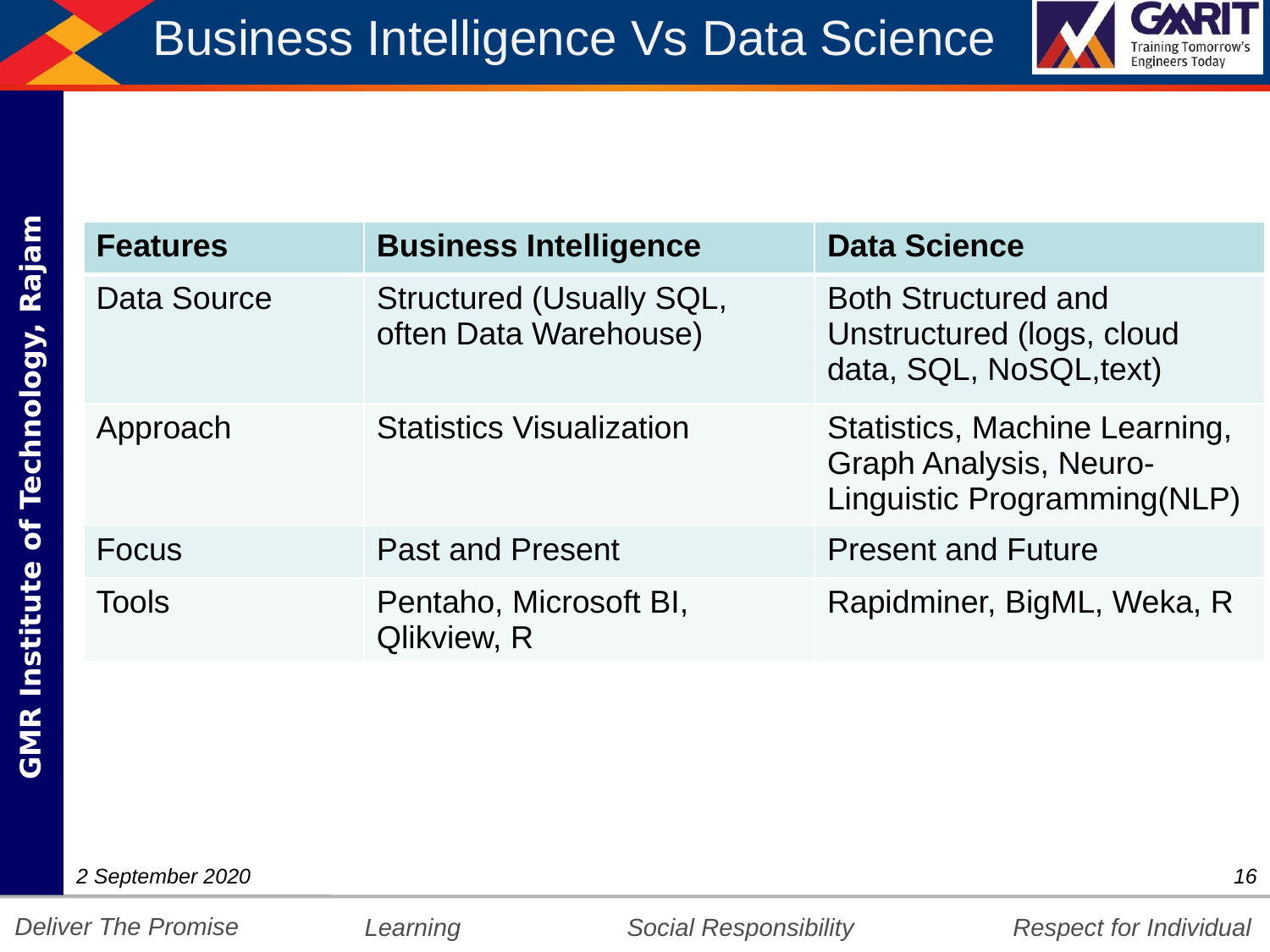

# Business Intelligence Vs Data Science
| Features | Business Intelligence | Data Science |
| --- | --- | --- |
| Data Source | Structured (Usually SQL, often Data Warehouse) | Both Structured and Unstructured (logs, cloud data, SQL, NoSQL,text) |
| Approach | Statistics Visualization | Statistics, Machine Learning, Graph Analysis, Neuro-Linguistic Programming(NLP) |
| Focus | Past and Present | Present and Future |
| Tools | Pentaho, Microsoft BI, Qlikview, R | Rapidminer, BigML, Weka, R |
2 September 2020
16